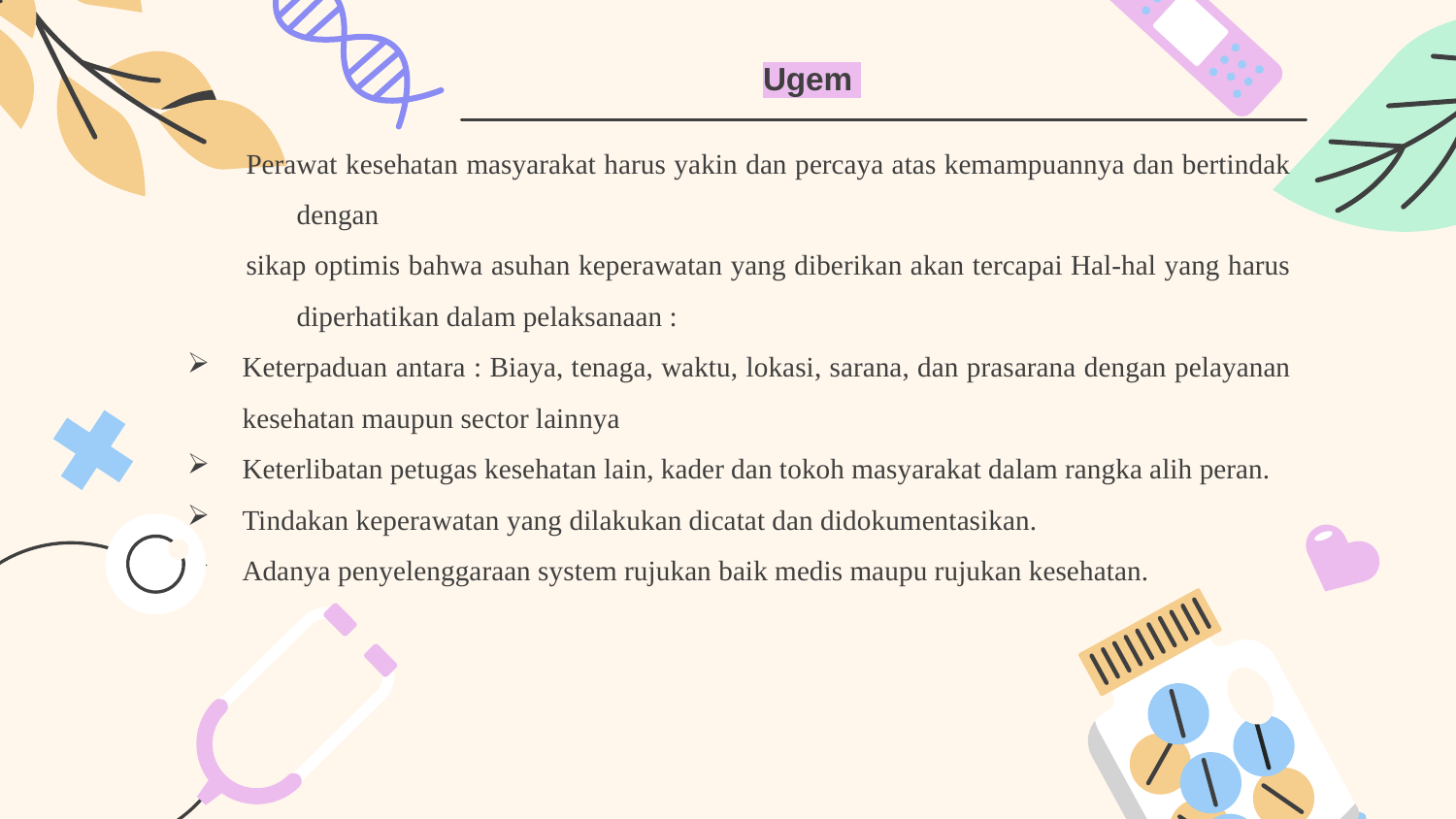

# Ugem
Perawat kesehatan masyarakat harus yakin dan percaya atas kemampuannya dan bertindak dengan
sikap optimis bahwa asuhan keperawatan yang diberikan akan tercapai Hal-hal yang harus diperhatikan dalam pelaksanaan :
Keterpaduan antara : Biaya, tenaga, waktu, lokasi, sarana, dan prasarana dengan pelayanan kesehatan maupun sector lainnya
Keterlibatan petugas kesehatan lain, kader dan tokoh masyarakat dalam rangka alih peran.
Tindakan keperawatan yang dilakukan dicatat dan didokumentasikan.
Adanya penyelenggaraan system rujukan baik medis maupu rujukan kesehatan.